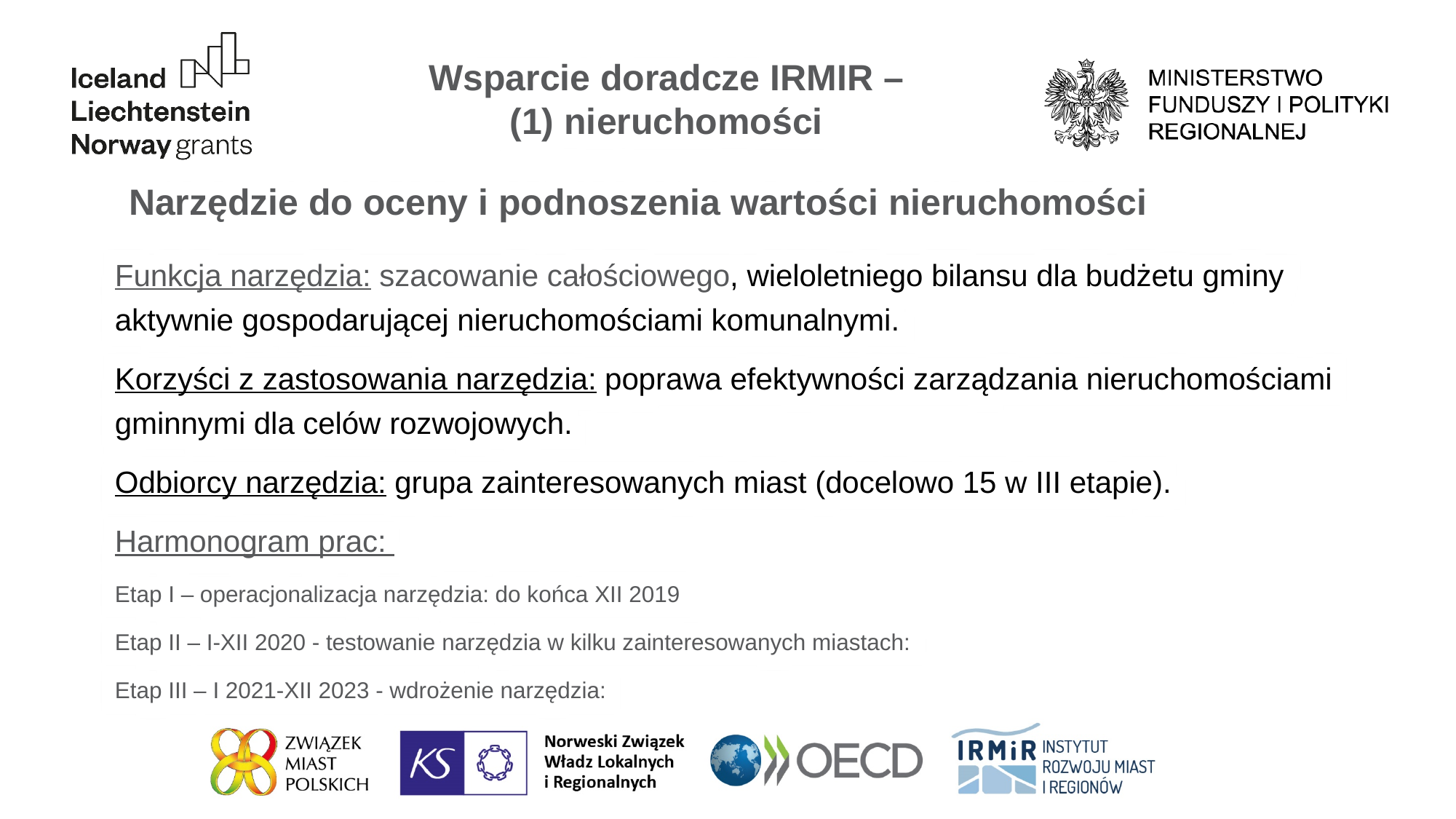

Wsparcie doradcze IRMIR – (1) nieruchomości
Narzędzie do oceny i podnoszenia wartości nieruchomości

Funkcja narzędzia: szacowanie całościowego, wieloletniego bilansu dla budżetu gminy aktywnie gospodarującej nieruchomościami komunalnymi.
Korzyści z zastosowania narzędzia: poprawa efektywności zarządzania nieruchomościami gminnymi dla celów rozwojowych.
Odbiorcy narzędzia: grupa zainteresowanych miast (docelowo 15 w III etapie).
Harmonogram prac:
Etap I – operacjonalizacja narzędzia: do końca XII 2019
Etap II – I-XII 2020 - testowanie narzędzia w kilku zainteresowanych miastach:
Etap III – I 2021-XII 2023 - wdrożenie narzędzia: